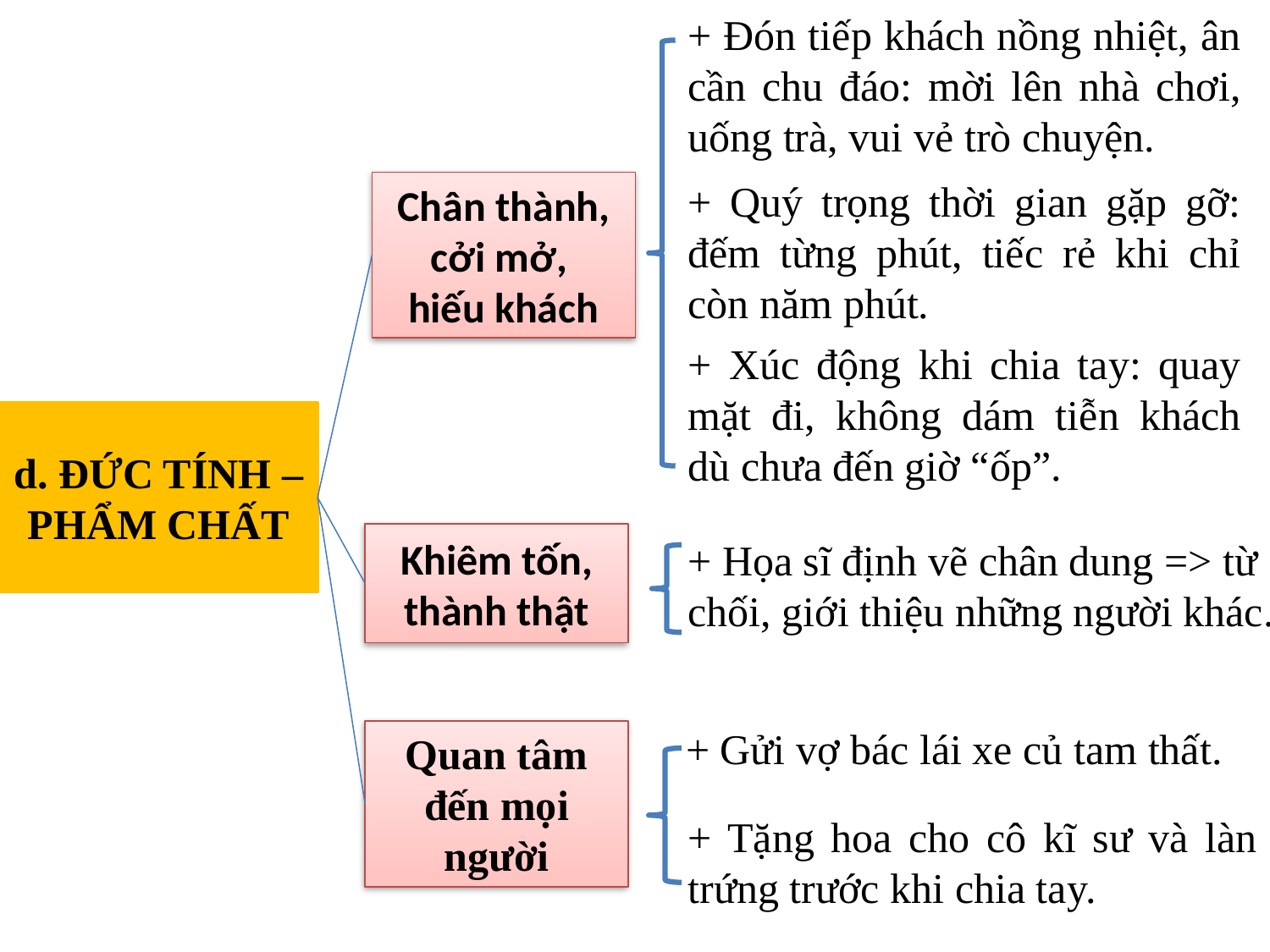

+ Đón tiếp khách nồng nhiệt, ân cần chu đáo: mời lên nhà chơi, uống trà, vui vẻ trò chuyện.

+ Quý trọng thời gian gặp gỡ: đếm từng phút, tiếc rẻ khi chỉ còn năm phút.
Chân thành, cởi mở,
hiếu khách
+ Xúc động khi chia tay: quay mặt đi, không dám tiễn khách dù chưa đến giờ “ốp”.
d. ĐỨC TÍNH – PHẨM CHẤT
Khiêm tốn, thành thật
+ Họa sĩ định vẽ chân dung => từ chối, giới thiệu những người khác.

+ Gửi vợ bác lái xe củ tam thất.
Quan tâm đến mọi người

+ Tặng hoa cho cô kĩ sư và làn trứng trước khi chia tay.